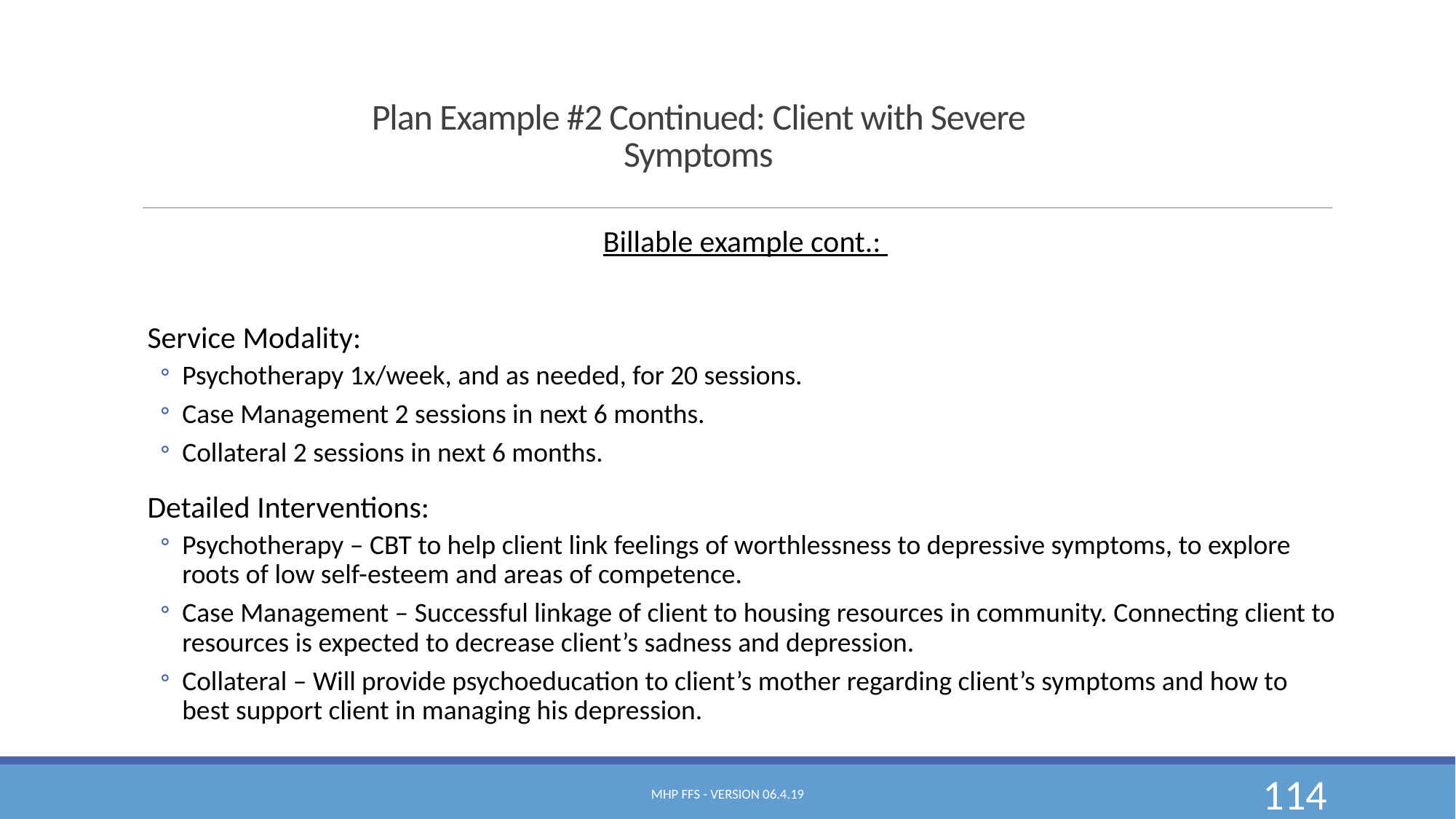

Plan Example #2 Continued: Client with Severe Symptoms
Billable example cont.:

Service Modality:
Psychotherapy 1x/week, and as needed, for 20 sessions.
Case Management 2 sessions in next 6 months.
Collateral 2 sessions in next 6 months.
Detailed Interventions:
Psychotherapy – CBT to help client link feelings of worthlessness to depressive symptoms, to explore roots of low self-esteem and areas of competence.
Case Management – Successful linkage of client to housing resources in community. Connecting client to resources is expected to decrease client’s sadness and depression.
Collateral – Will provide psychoeducation to client’s mother regarding client’s symptoms and how to best support client in managing his depression.
MHP FFS - Version 06.4.19
114